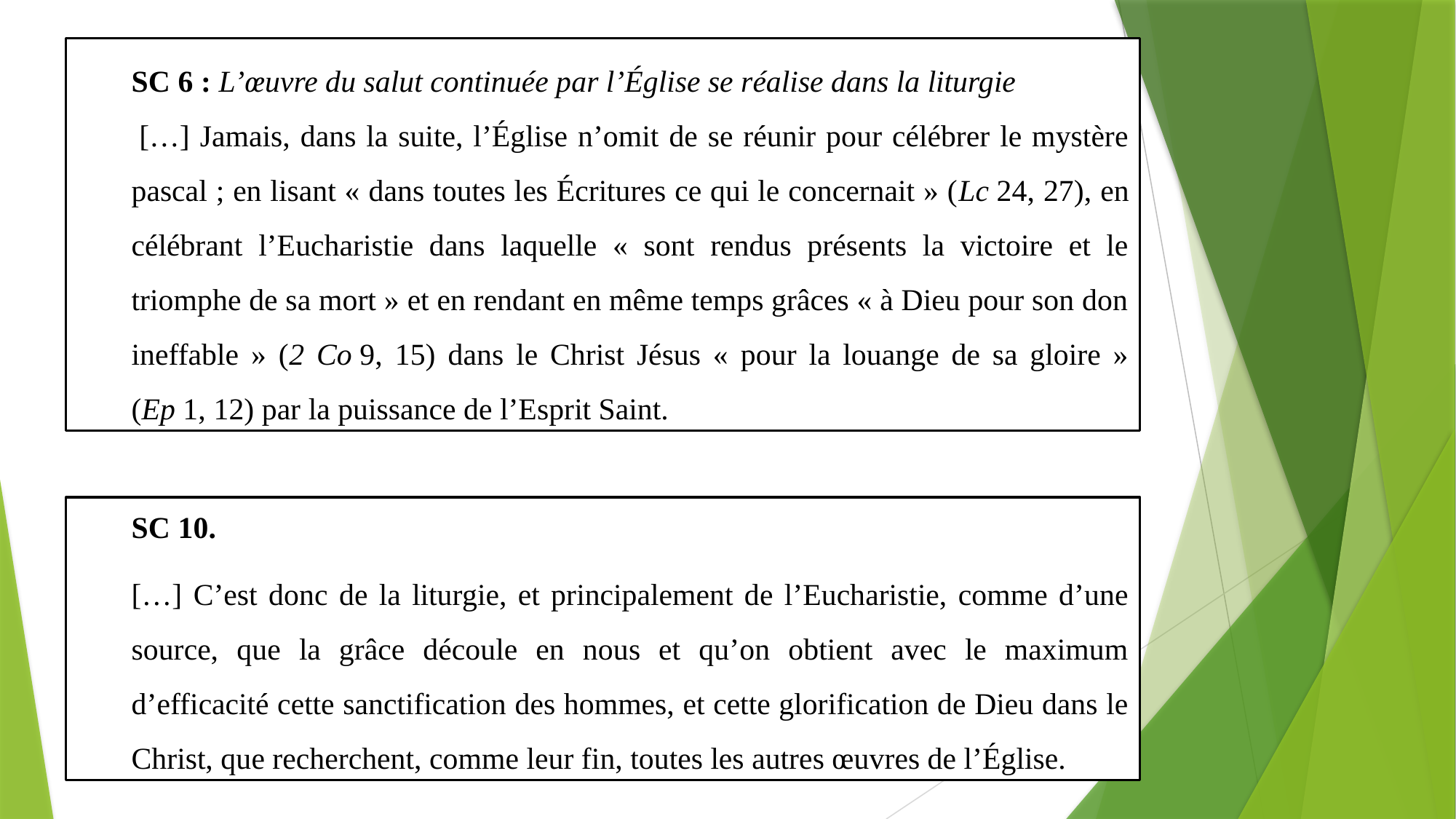

SC 6 : L’œuvre du salut continuée par l’Église se réalise dans la liturgie
 […] Jamais, dans la suite, l’Église n’omit de se réunir pour célébrer le mystère pascal ; en lisant « dans toutes les Écritures ce qui le concernait » (Lc 24, 27), en célébrant l’Eucharistie dans laquelle « sont rendus présents la victoire et le triomphe de sa mort » et en rendant en même temps grâces « à Dieu pour son don ineffable » (2 Co 9, 15) dans le Christ Jésus « pour la louange de sa gloire » (Ep 1, 12) par la puissance de l’Esprit Saint.
SC 10.
[…] C’est donc de la liturgie, et principalement de l’Eucharistie, comme d’une source, que la grâce découle en nous et qu’on obtient avec le maximum d’efficacité cette sanctification des hommes, et cette glorification de Dieu dans le Christ, que recherchent, comme leur fin, toutes les autres œuvres de l’Église.